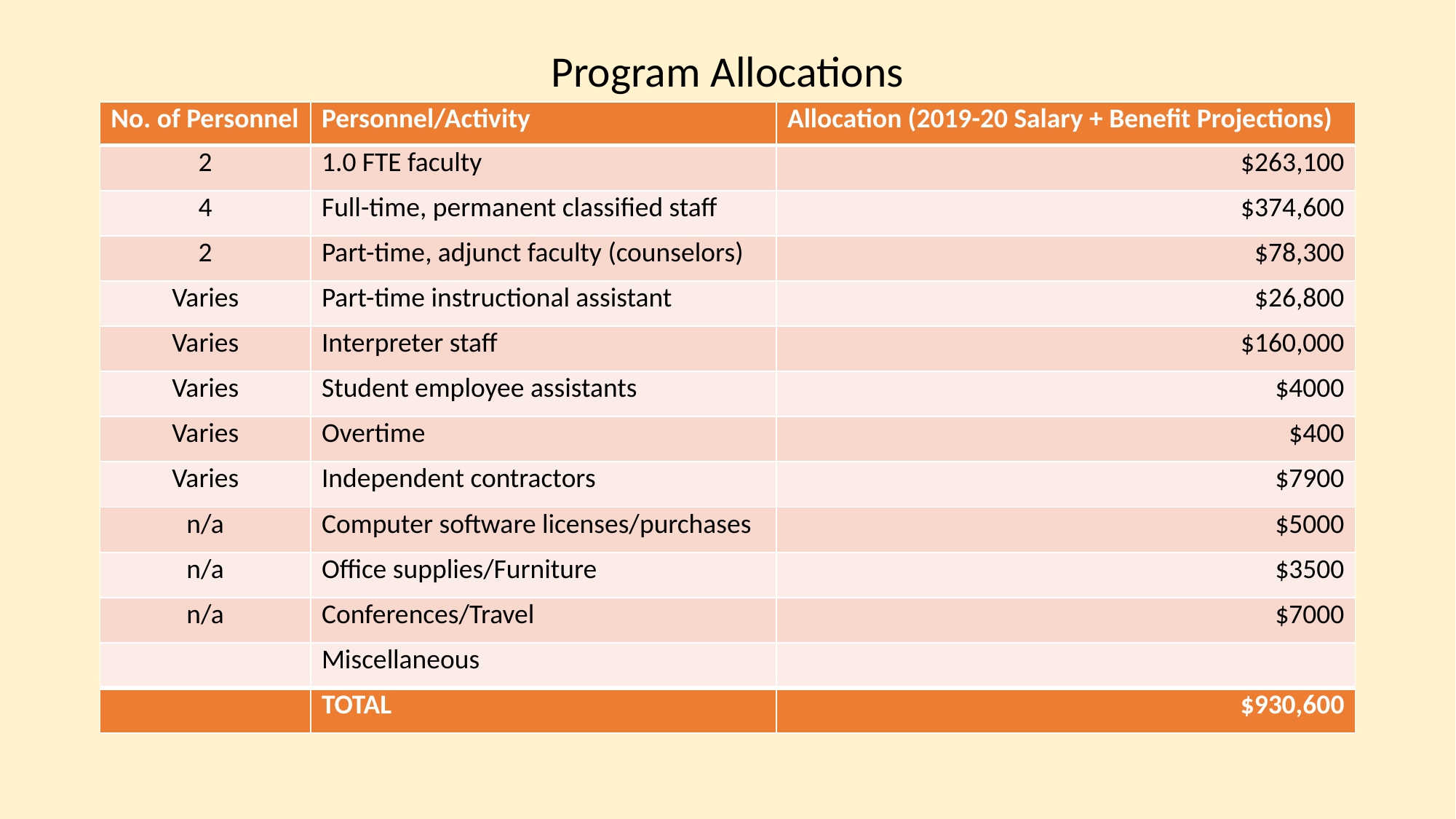

# Program Allocations
| No. of Personnel | Personnel/Activity | Allocation (2019-20 Salary + Benefit Projections) |
| --- | --- | --- |
| 2 | 1.0 FTE faculty | $263,100 |
| 4 | Full-time, permanent classified staff | $374,600 |
| 2 | Part-time, adjunct faculty (counselors) | $78,300 |
| Varies | Part-time instructional assistant | $26,800 |
| Varies | Interpreter staff | $160,000 |
| Varies | Student employee assistants | $4000 |
| Varies | Overtime | $400 |
| Varies | Independent contractors | $7900 |
| n/a | Computer software licenses/purchases | $5000 |
| n/a | Office supplies/Furniture | $3500 |
| n/a | Conferences/Travel | $7000 |
|  | Miscellaneous |  |
|  | TOTAL | $930,600 |